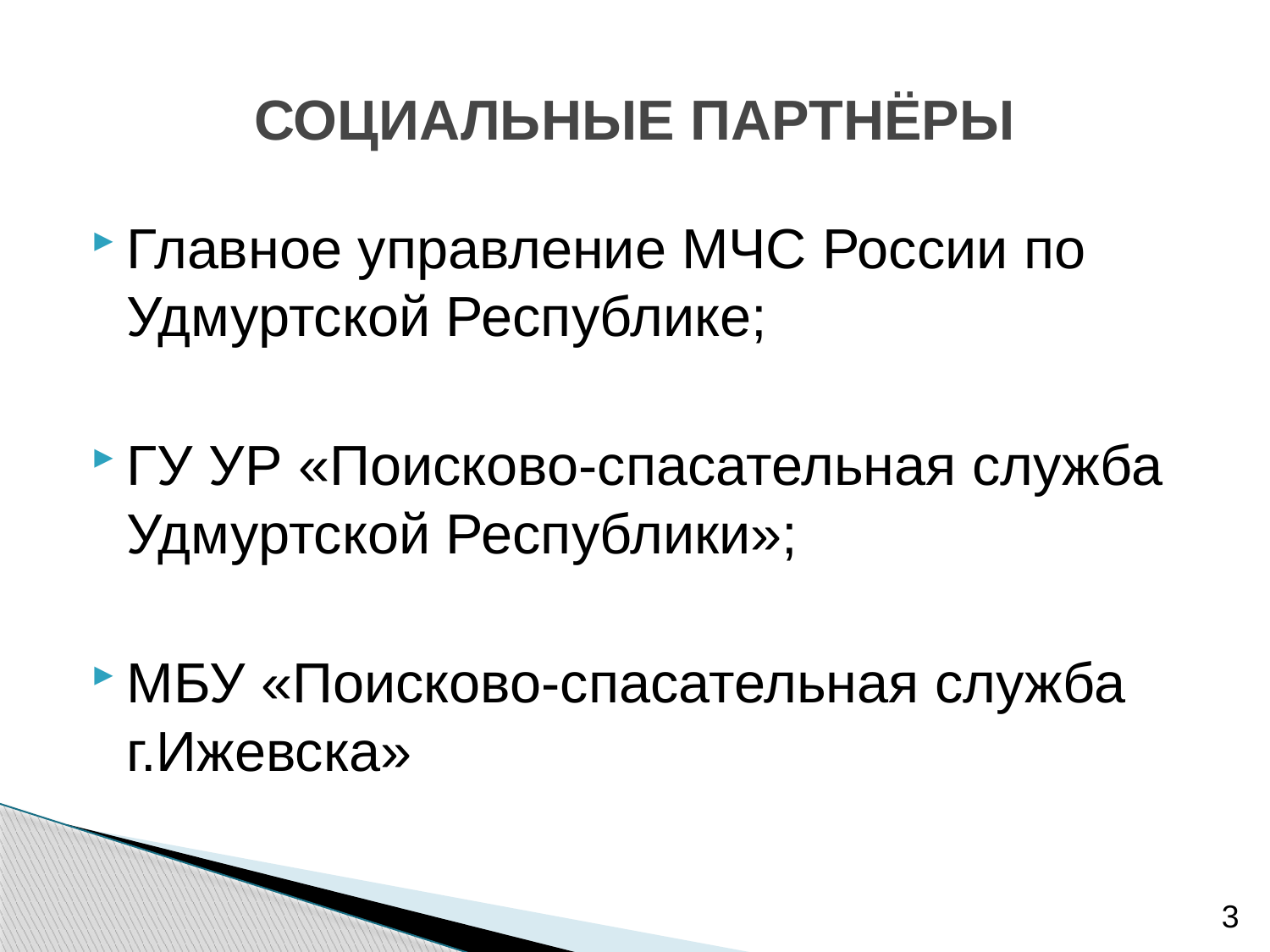

# СОЦИАЛЬНЫЕ ПАРТНЁРЫ
Главное управление МЧС России по Удмуртской Республике;

ГУ УР «Поисково-спасательная служба Удмуртской Республики»;

МБУ «Поисково-спасательная служба г.Ижевска»
3